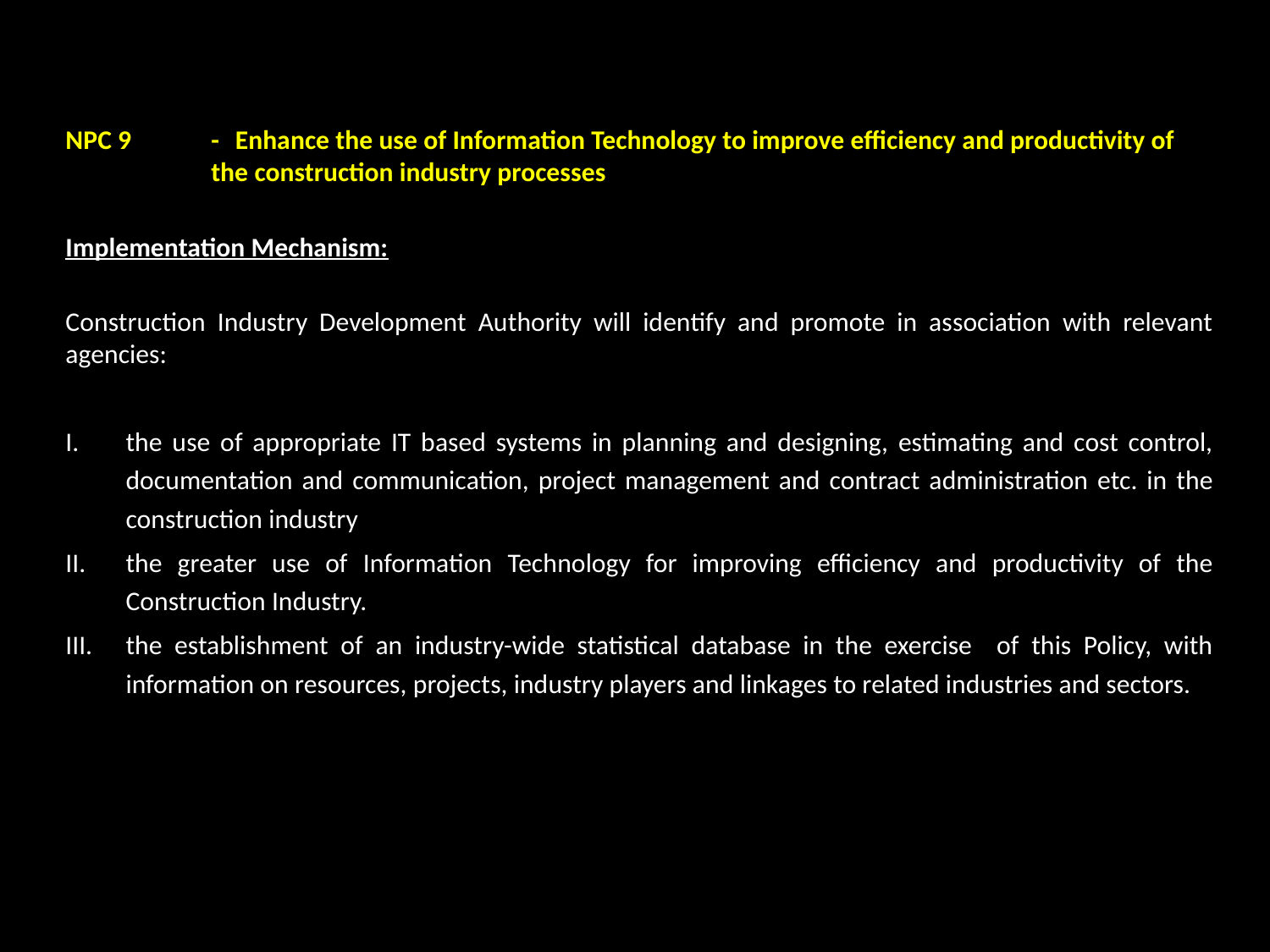

NPC 9	-	Enhance the use of Information Technology to improve efficiency and productivity of the construction industry processes

Implementation Mechanism:

Construction Industry Development Authority will identify and promote in association with relevant agencies:

the use of appropriate IT based systems in planning and designing, estimating and cost control, documentation and communication, project management and contract administration etc. in the construction industry
the greater use of Information Technology for improving efficiency and productivity of the Construction Industry.
the establishment of an industry-wide statistical database in the exercise  of this Policy, with information on resources, projects, industry players and linkages to related industries and sectors.